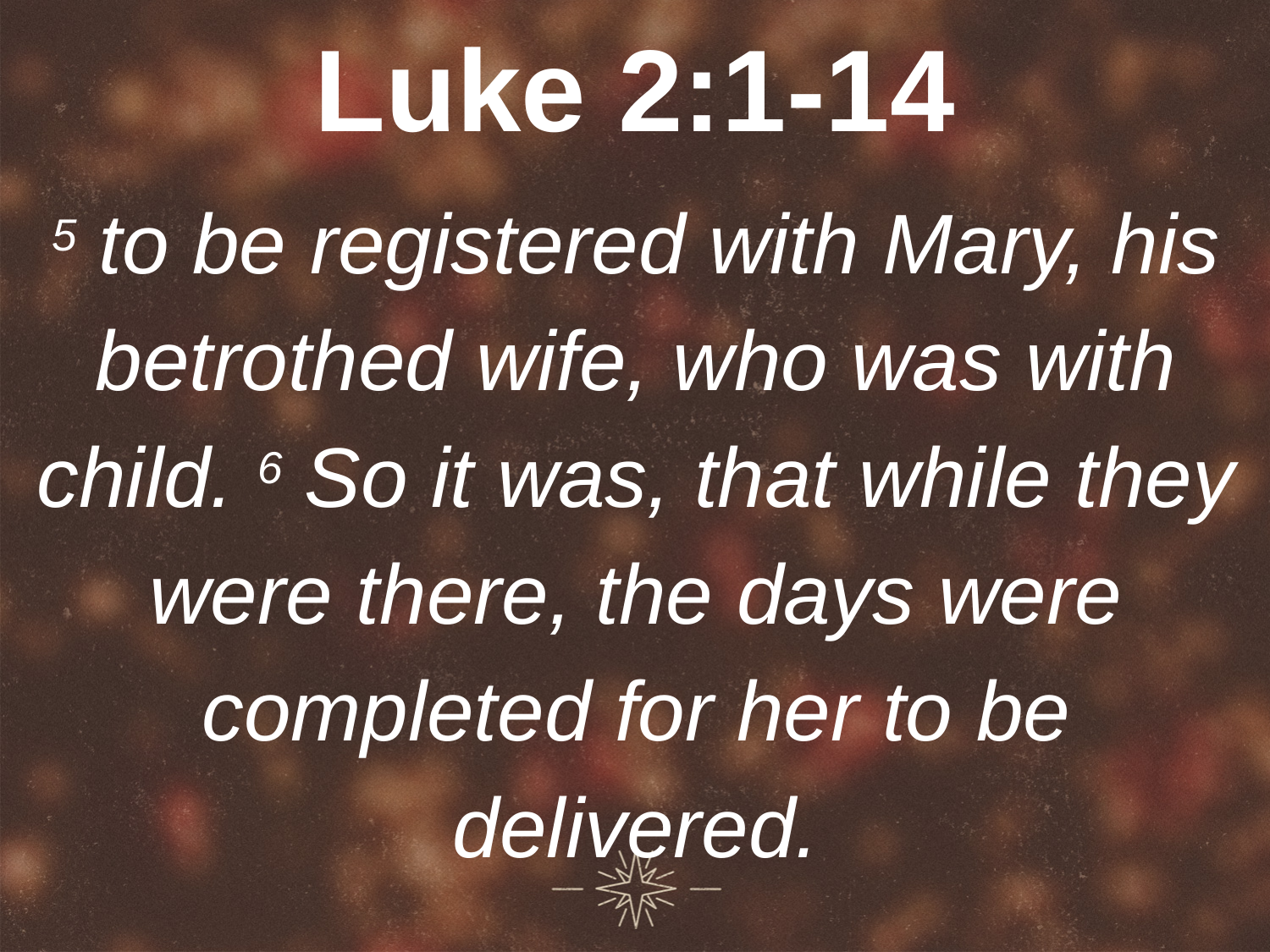

# Luke 2:1-14
5 to be registered with Mary, his betrothed wife, who was with child. 6 So it was, that while they were there, the days were completed for her to be delivered.